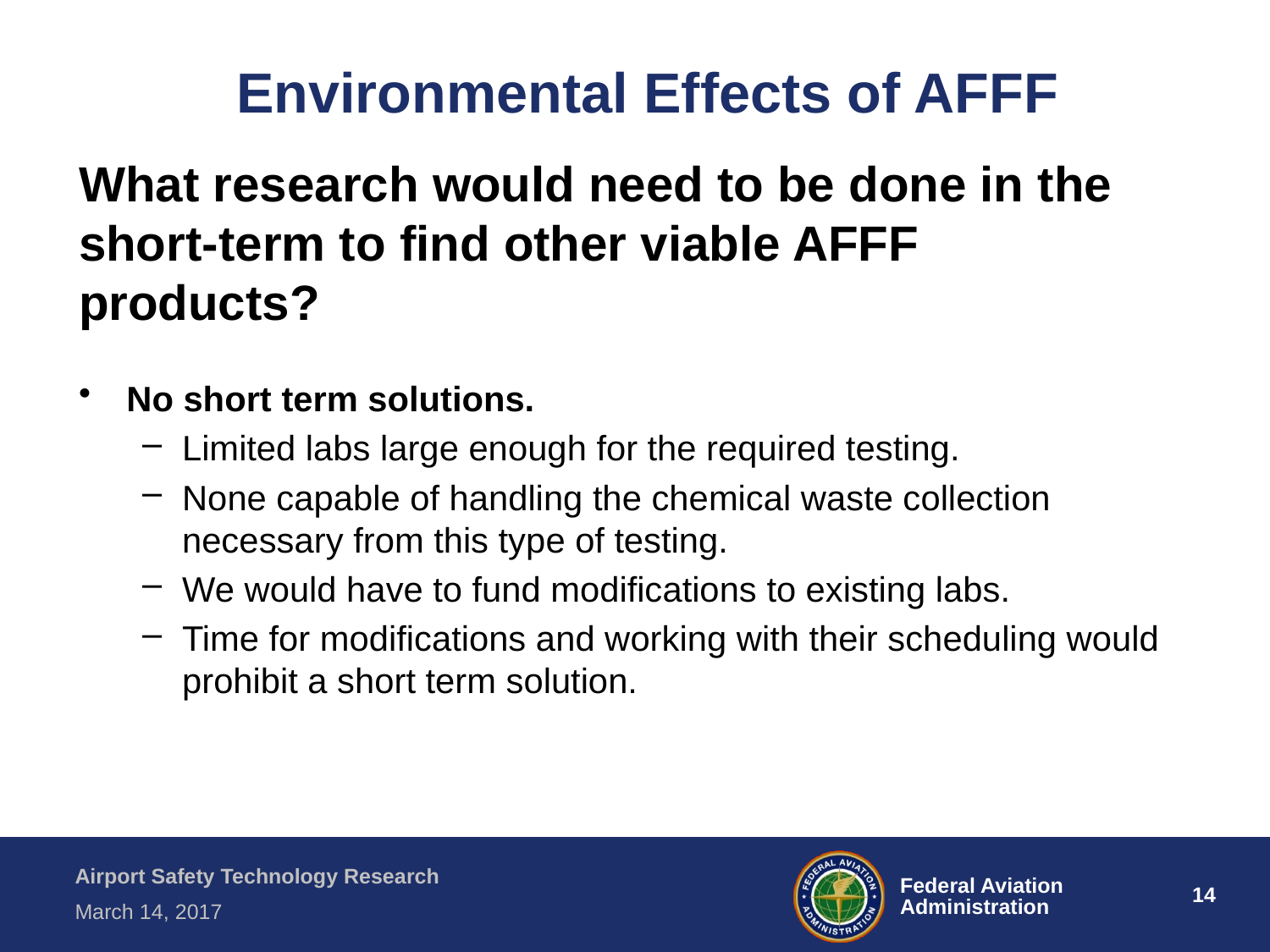

# Environmental Effects of AFFF
What research would need to be done in the short-term to find other viable AFFF products?

No short term solutions.
Limited labs large enough for the required testing.
None capable of handling the chemical waste collection necessary from this type of testing.
We would have to fund modifications to existing labs.
Time for modifications and working with their scheduling would prohibit a short term solution.